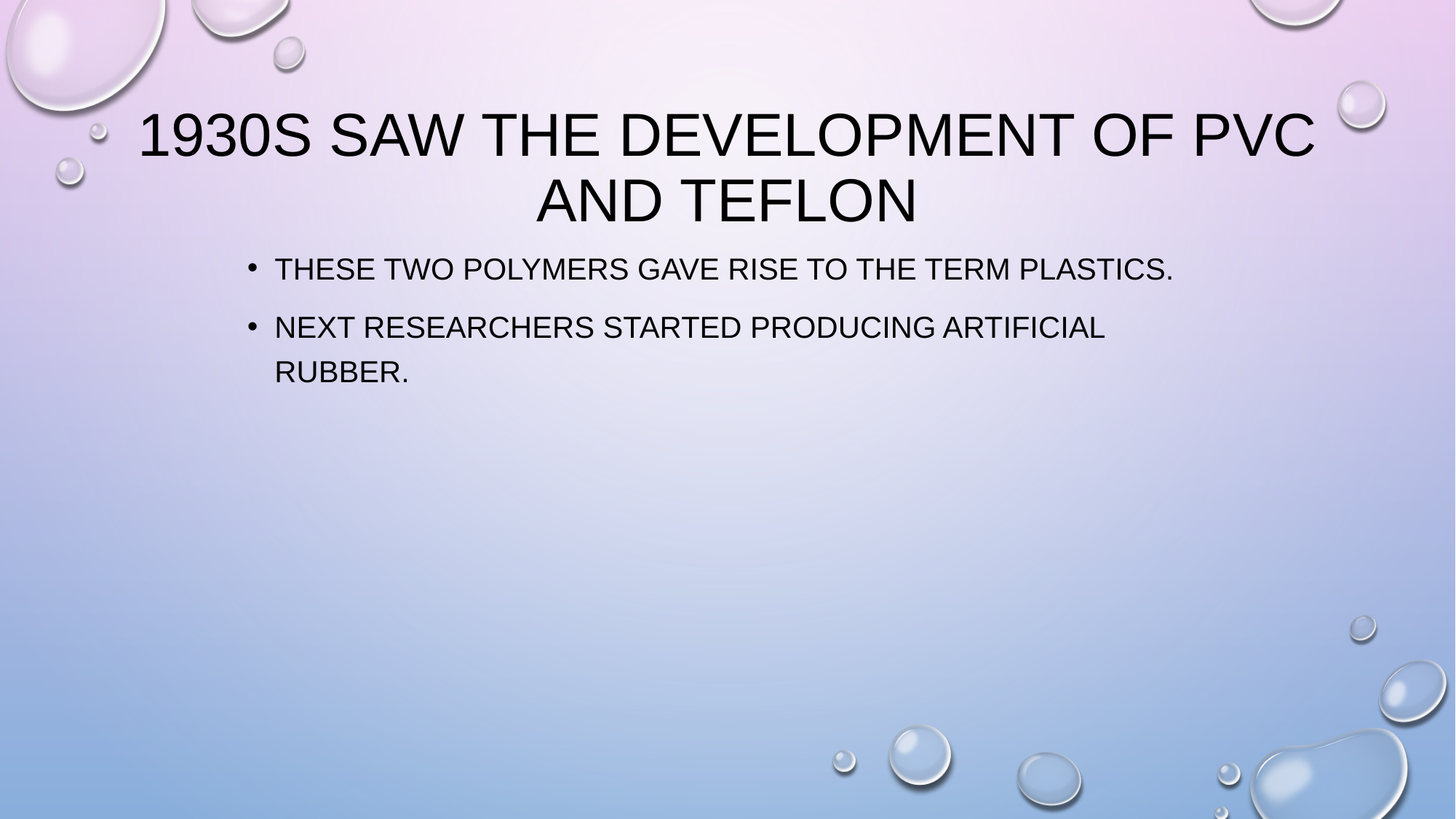

# 1930s saw the development of PVC and Teflon
These two polymers gave rise to the term plastics.
Next researchers started producing artificial rubber.